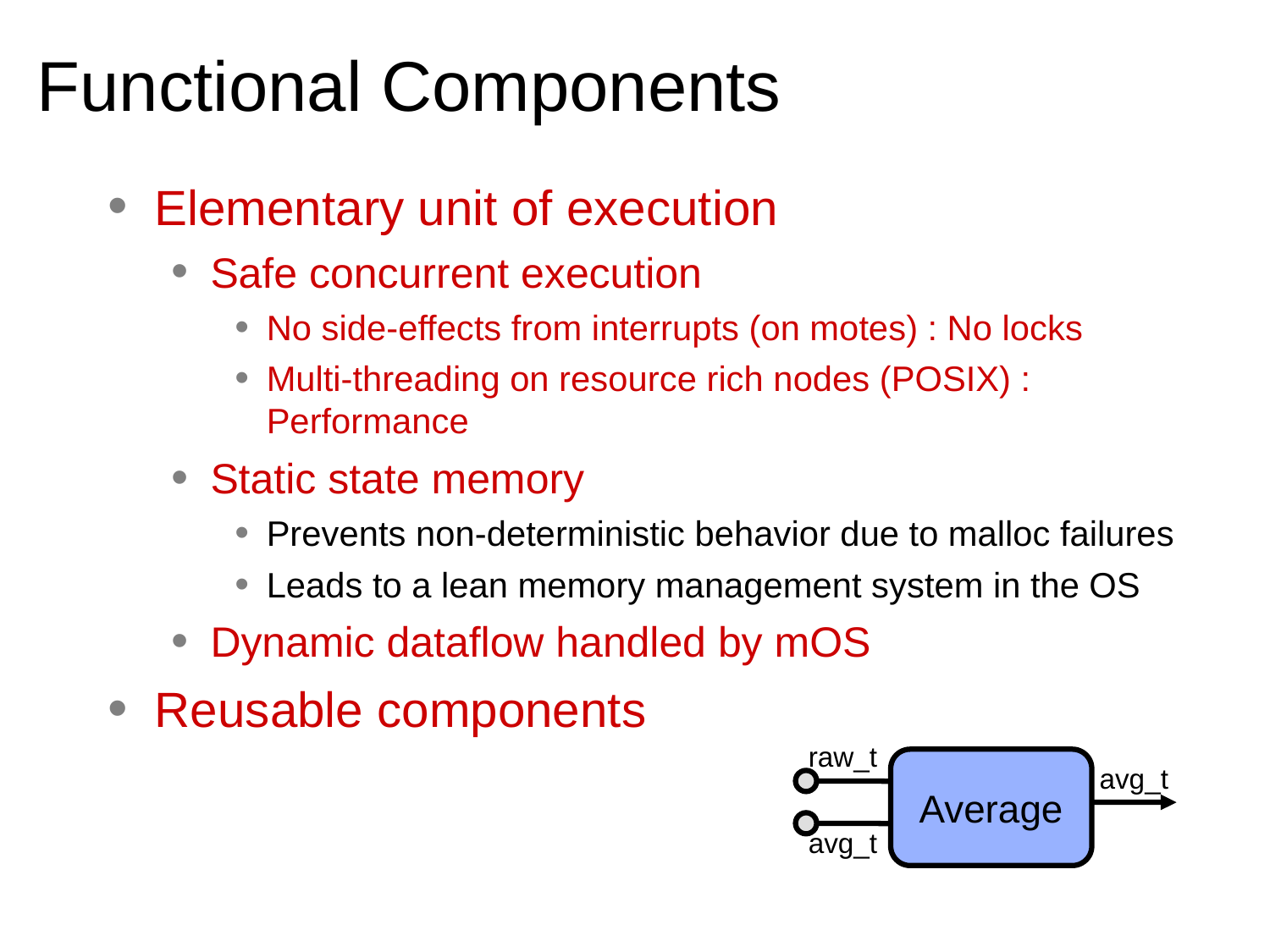

# Functional Components
Elementary unit of execution
Safe concurrent execution
No side-effects from interrupts (on motes) : No locks
Multi-threading on resource rich nodes (POSIX) : Performance
Static state memory
Prevents non-deterministic behavior due to malloc failures
Leads to a lean memory management system in the OS
Dynamic dataflow handled by mOS
Reusable components
raw_t
Average
avg_t

avg_t